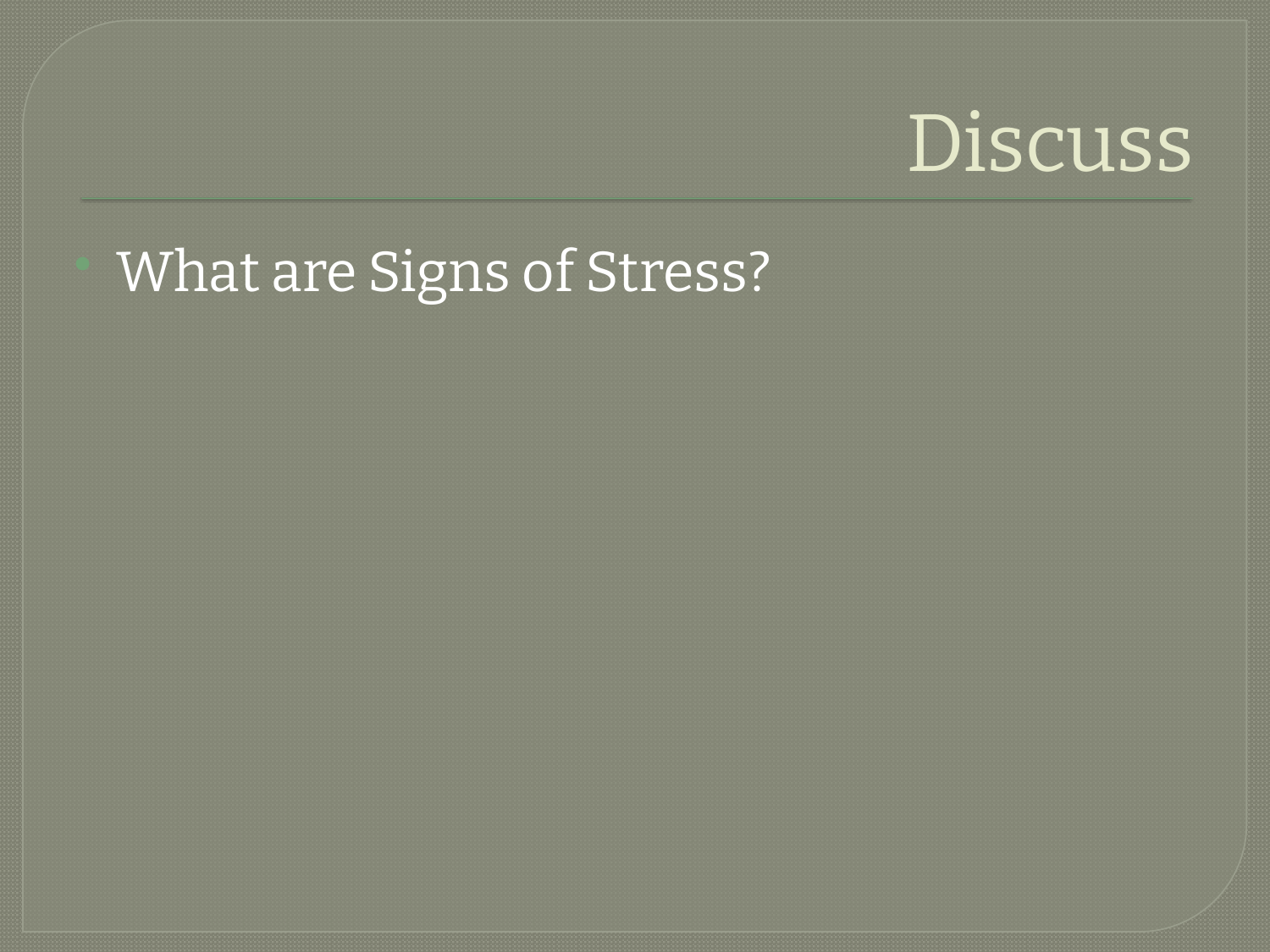

# Discuss
What are Signs of Stress?